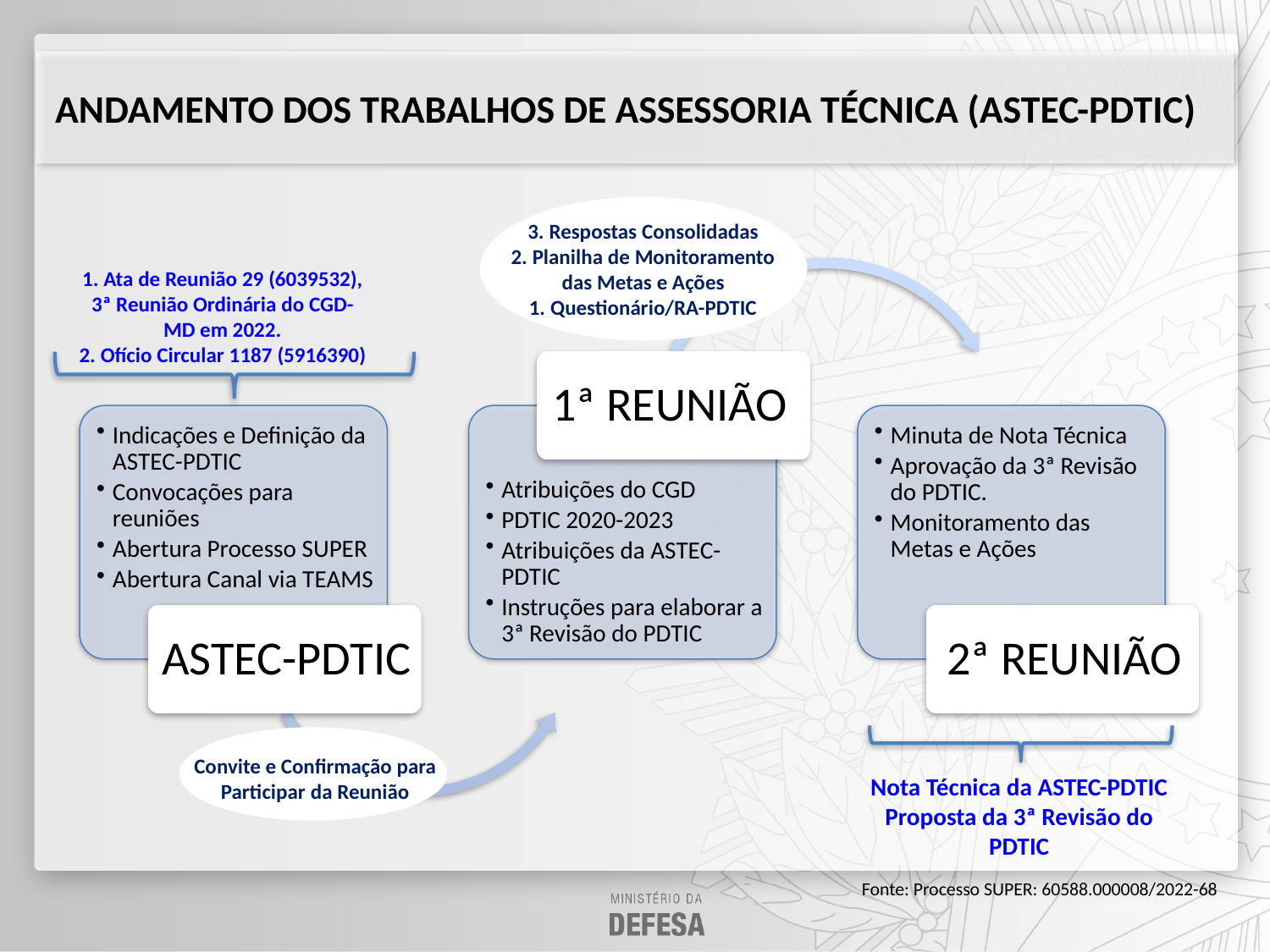

# ANDAMENTO DOS TRABALHOS DE ASSESSORIA TÉCNICA (ASTEC-PDTIC)

3. Respostas Consolidadas
2. Planilha de Monitoramento das Metas e Ações
1. Questionário/RA-PDTIC
Indicações e Definição da ASTEC-PDTIC
Convocações para reuniões
Abertura Processo SUPER
Abertura Canal via TEAMS
ASTEC-PDTIC
Atribuições do CGD
PDTIC 2020-2023
Atribuições da ASTEC-PDTIC
Instruções para elaborar a 3ª Revisão do PDTIC
1ª REUNIÃO
Minuta de Nota Técnica
Aprovação da 3ª Revisão do PDTIC.
Monitoramento das Metas e Ações
2ª REUNIÃO
1. Ata de Reunião 29 (6039532), 3ª Reunião Ordinária do CGD-MD em 2022.
2. Ofício Circular 1187 (5916390)

Convite e Confirmação para Participar da Reunião
Nota Técnica da ASTEC-PDTIC
Proposta da 3ª Revisão do PDTIC

Fonte: Processo SUPER: 60588.000008/2022-68